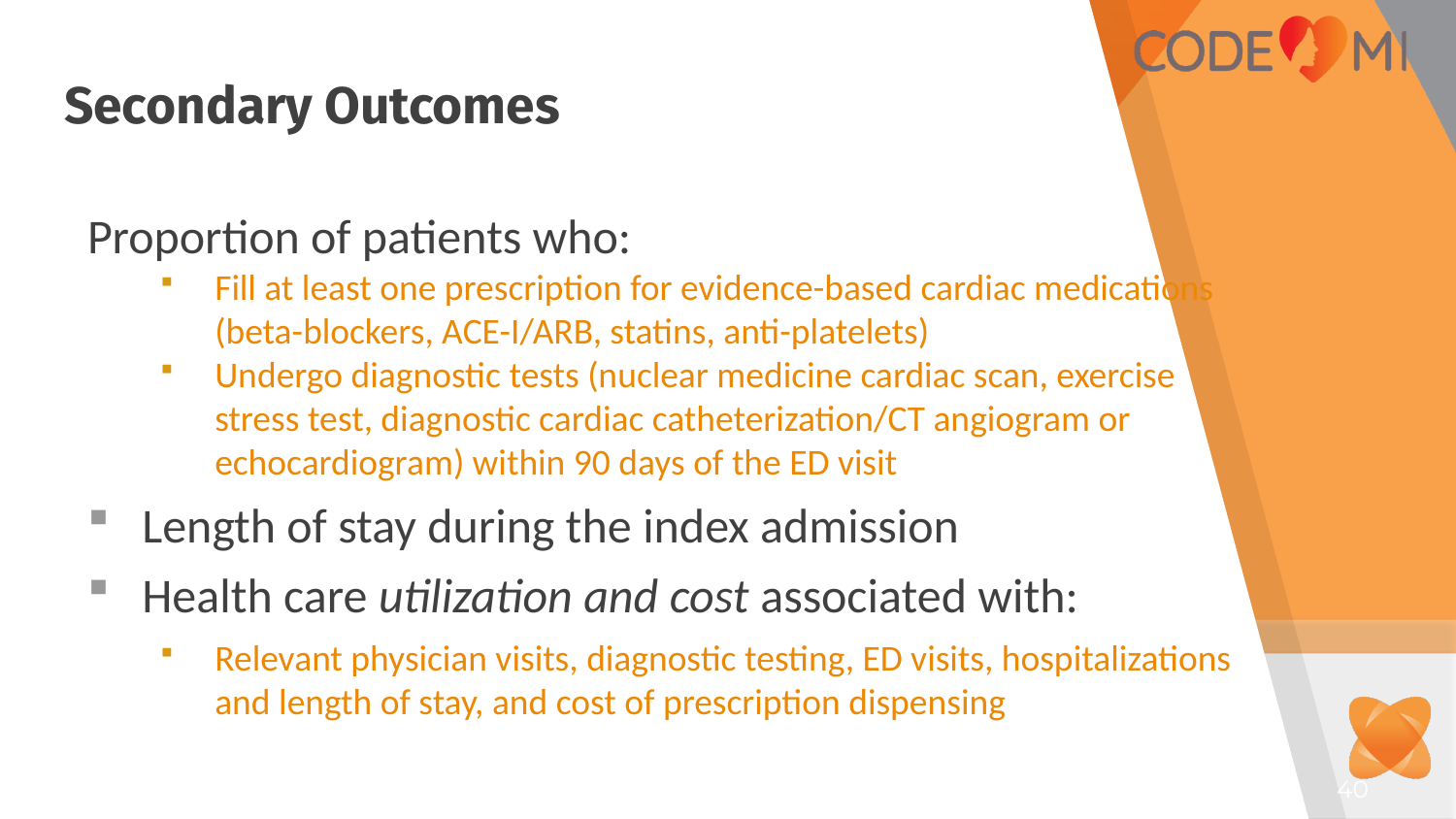

# Secondary Outcomes
Proportion of patients who:
Fill at least one prescription for evidence-based cardiac medications (beta-blockers, ACE-I/ARB, statins, anti-platelets)
Undergo diagnostic tests (nuclear medicine cardiac scan, exercise stress test, diagnostic cardiac catheterization/CT angiogram or echocardiogram) within 90 days of the ED visit
Length of stay during the index admission
Health care utilization and cost associated with:
Relevant physician visits, diagnostic testing, ED visits, hospitalizations and length of stay, and cost of prescription dispensing